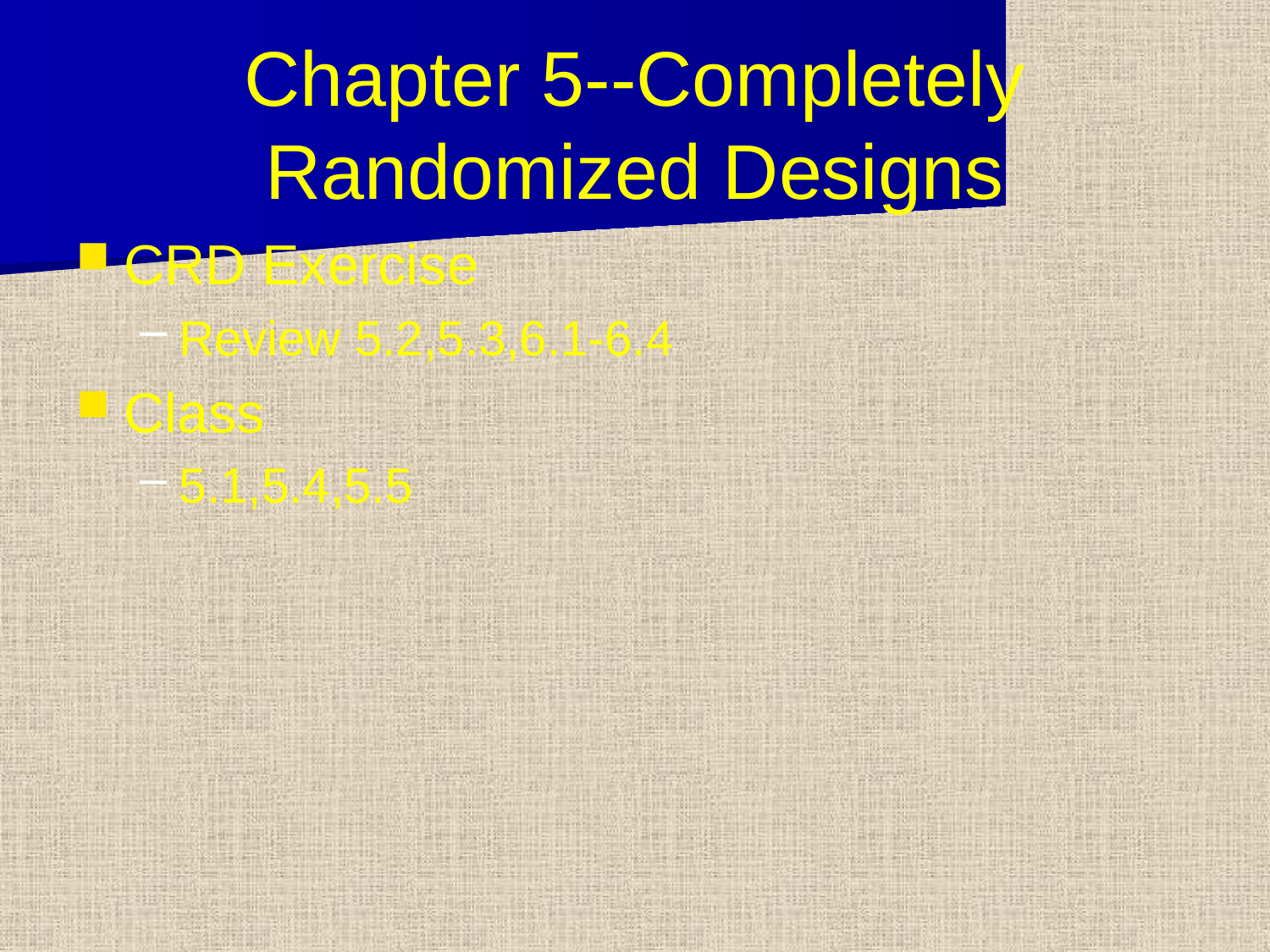

# Chapter 5--Completely Randomized Designs
CRD Exercise
Review 5.2,5.3,6.1-6.4
Class
5.1,5.4,5.5